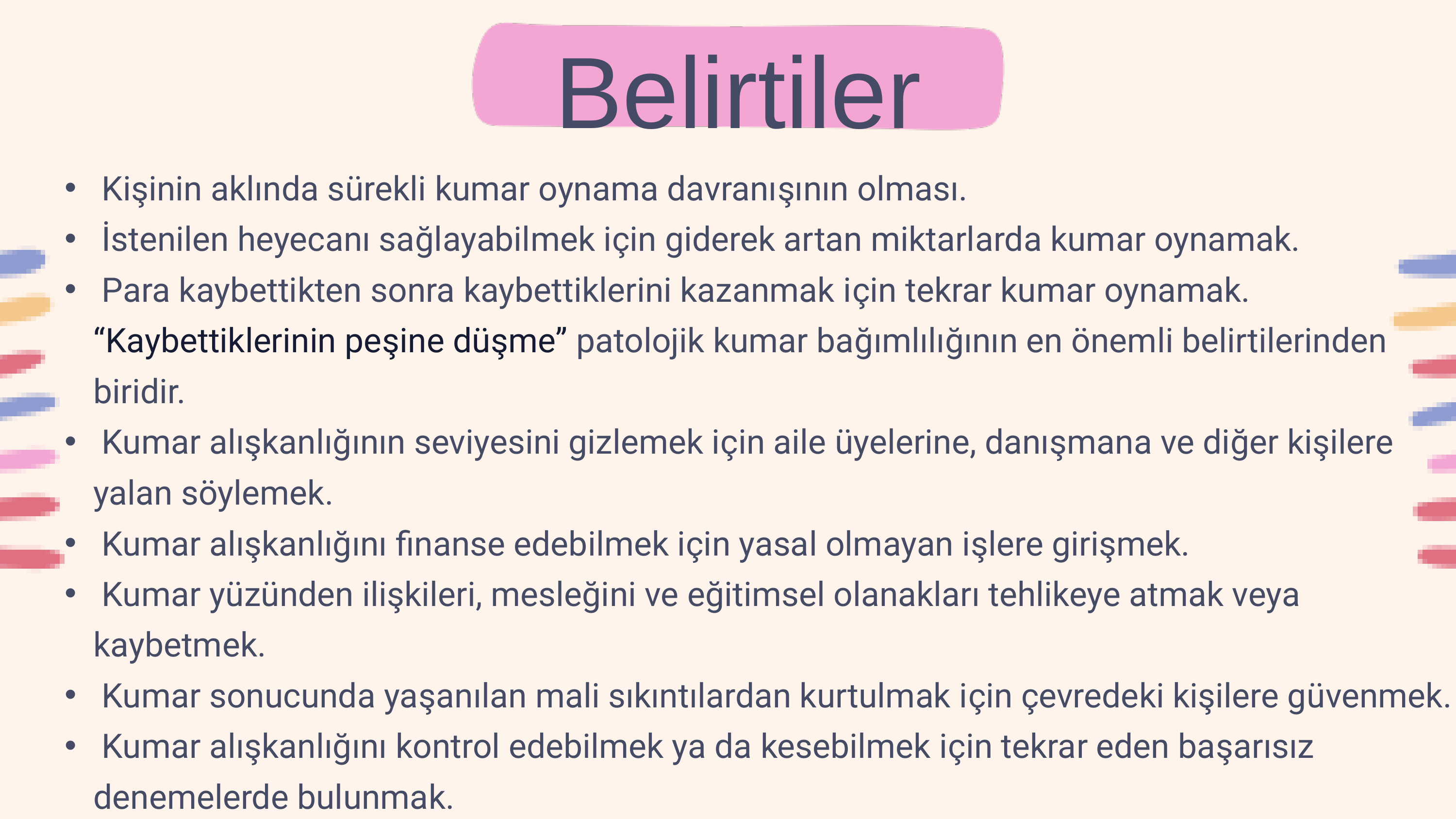

Belirtiler

 Kişinin aklında sürekli kumar oynama davranışının olması.
 İstenilen heyecanı sağlayabilmek için giderek artan miktarlarda kumar oynamak.
 Para kaybettikten sonra kaybettiklerini kazanmak için tekrar kumar oynamak. “Kaybettiklerinin peşine düşme” patolojik kumar bağımlılığının en önemli belirtilerinden biridir.
 Kumar alışkanlığının seviyesini gizlemek için aile üyelerine, danışmana ve diğer kişilere yalan söylemek.
 Kumar alışkanlığını finanse edebilmek için yasal olmayan işlere girişmek.
 Kumar yüzünden ilişkileri, mesleğini ve eğitimsel olanakları tehlikeye atmak veya kaybetmek.
 Kumar sonucunda yaşanılan mali sıkıntılardan kurtulmak için çevredeki kişilere güvenmek.
 Kumar alışkanlığını kontrol edebilmek ya da kesebilmek için tekrar eden başarısız denemelerde bulunmak.